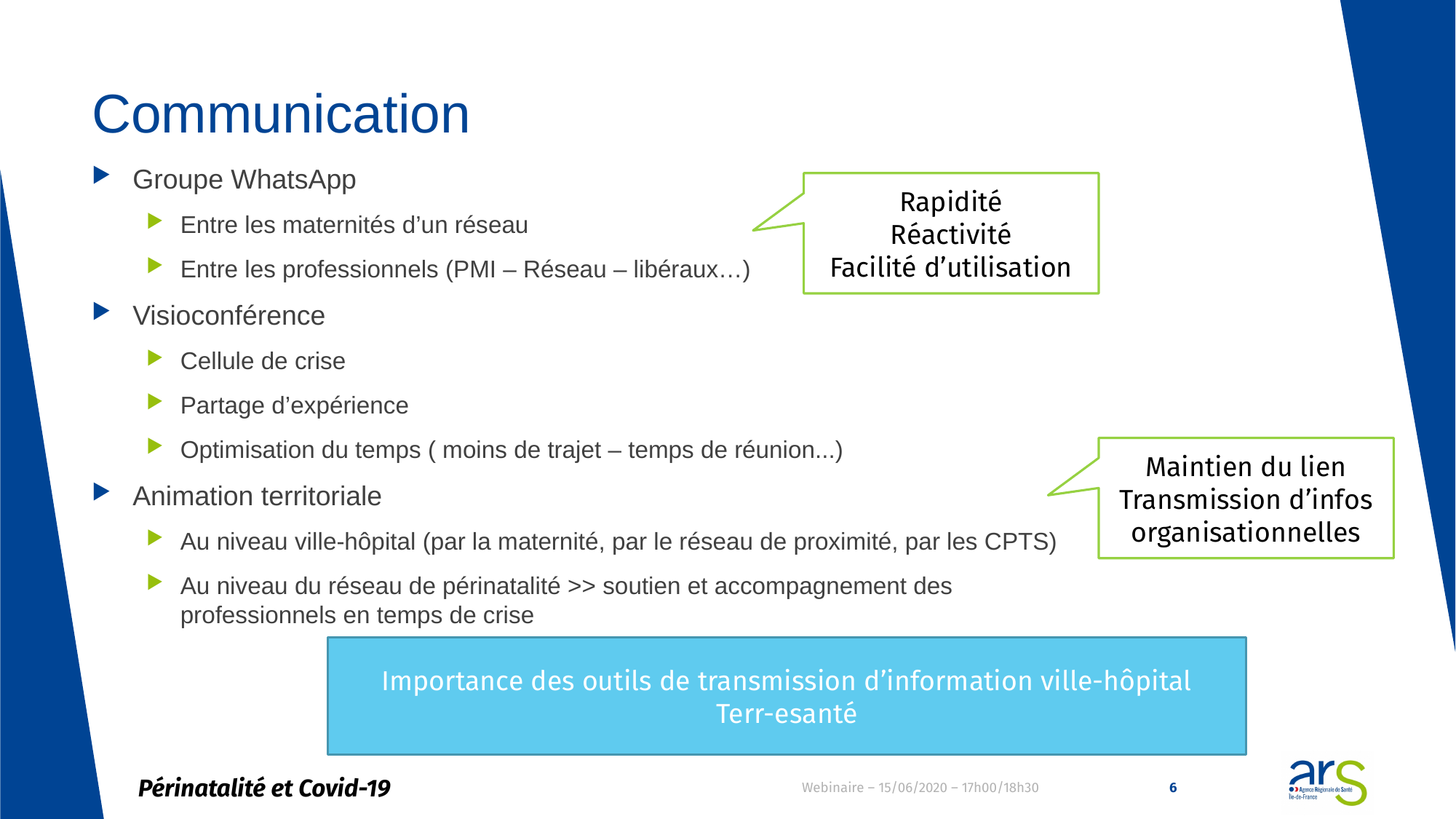

# Communication
Groupe WhatsApp
Entre les maternités d’un réseau
Entre les professionnels (PMI – Réseau – libéraux…)
Visioconférence
Cellule de crise
Partage d’expérience
Optimisation du temps ( moins de trajet – temps de réunion...)
Animation territoriale
Au niveau ville-hôpital (par la maternité, par le réseau de proximité, par les CPTS)
Au niveau du réseau de périnatalité >> soutien et accompagnement des professionnels en temps de crise
Rapidité
Réactivité
Facilité d’utilisation
Maintien du lien
Transmission d’infos organisationnelles
Importance des outils de transmission d’information ville-hôpital
Terr-esanté
Périnatalité et Covid-19
Webinaire – 15/06/2020 – 17h00/18h30
6